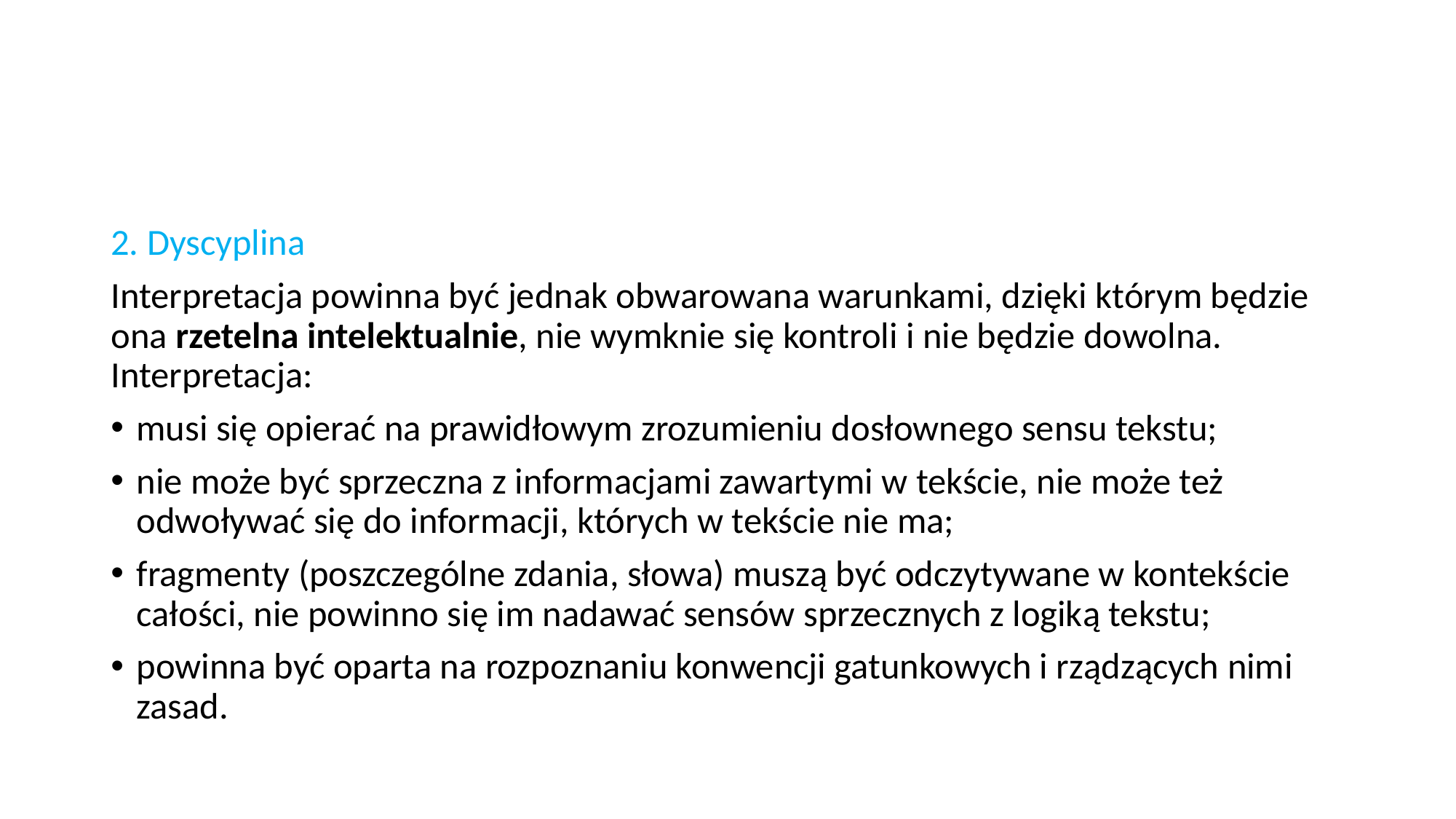

#
2. Dyscyplina
Interpretacja powinna być jednak obwarowana warunkami, dzięki którym będzie ona rzetelna intelektualnie, nie wymknie się kontroli i nie będzie dowolna. Interpretacja:
musi się opierać na prawidłowym zrozumieniu dosłownego sensu tekstu;
nie może być sprzeczna z informacjami zawartymi w tekście, nie może też odwoływać się do informacji, których w tekście nie ma;
fragmenty (poszczególne zdania, słowa) muszą być odczytywane w kontekście całości, nie powinno się im nadawać sensów sprzecznych z logiką tekstu;
powinna być oparta na rozpoznaniu konwencji gatunkowych i rządzących nimi zasad.